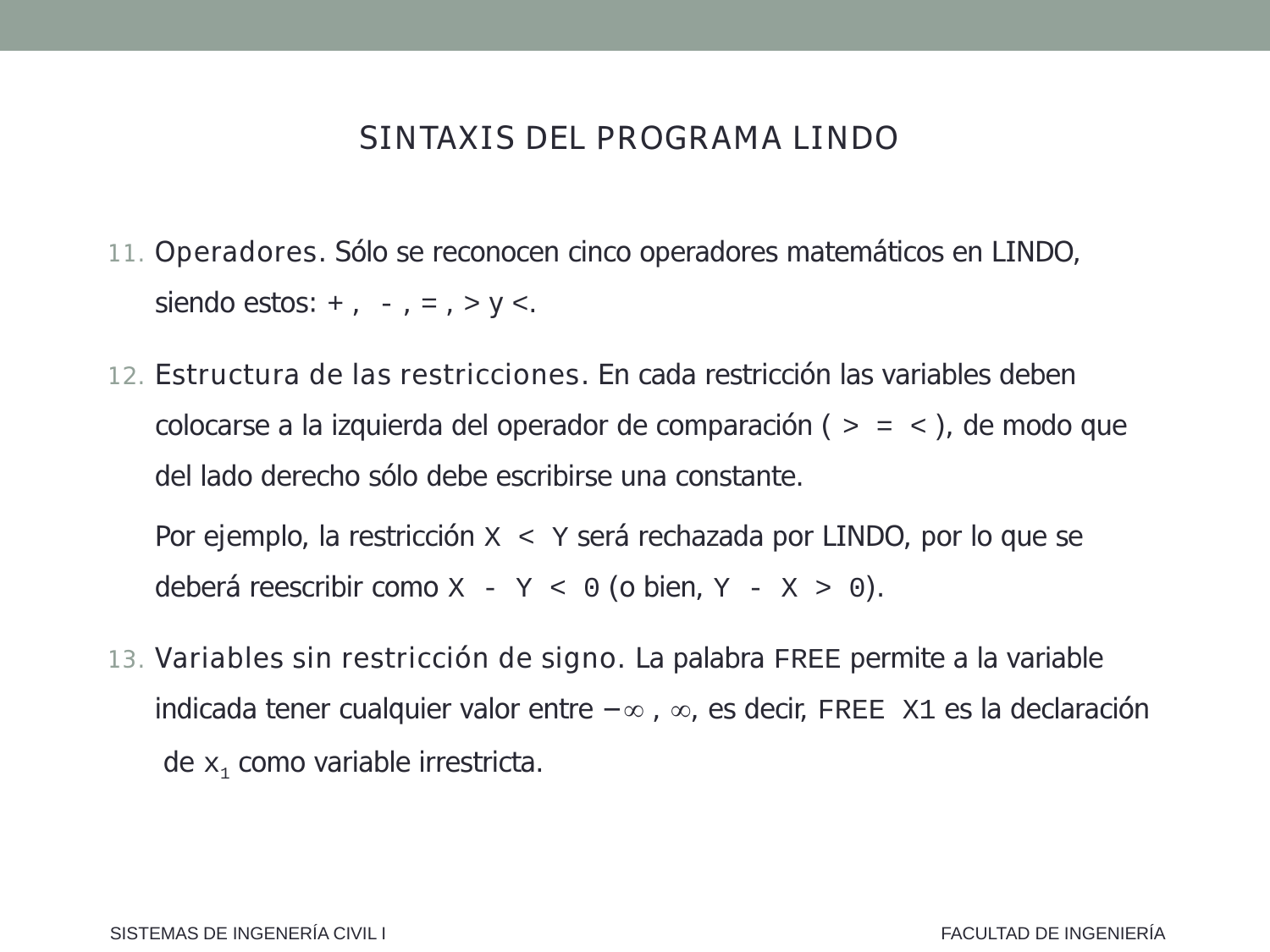

SINTAXIS DEL PROGRAMA LINDO

Operadores. Sólo se reconocen cinco operadores matemáticos en LINDO, siendo estos: + , - , = , > y <.
Estructura de las restricciones. En cada restricción las variables deben colocarse a la izquierda del operador de comparación ( > = < ), de modo que del lado derecho sólo debe escribirse una constante.
Por ejemplo, la restricción X < Y será rechazada por LINDO, por lo que se deberá reescribir como X - Y < 0 (o bien, Y - X > 0).
Variables sin restricción de signo. La palabra FREE permite a la variable indicada tener cualquier valor entre −∞ , ∞, es decir, FREE X1 es la declaración  de x1 como variable irrestricta.
SISTEMAS DE INGENERÍA CIVIL I
FACULTAD DE INGENIERÍA